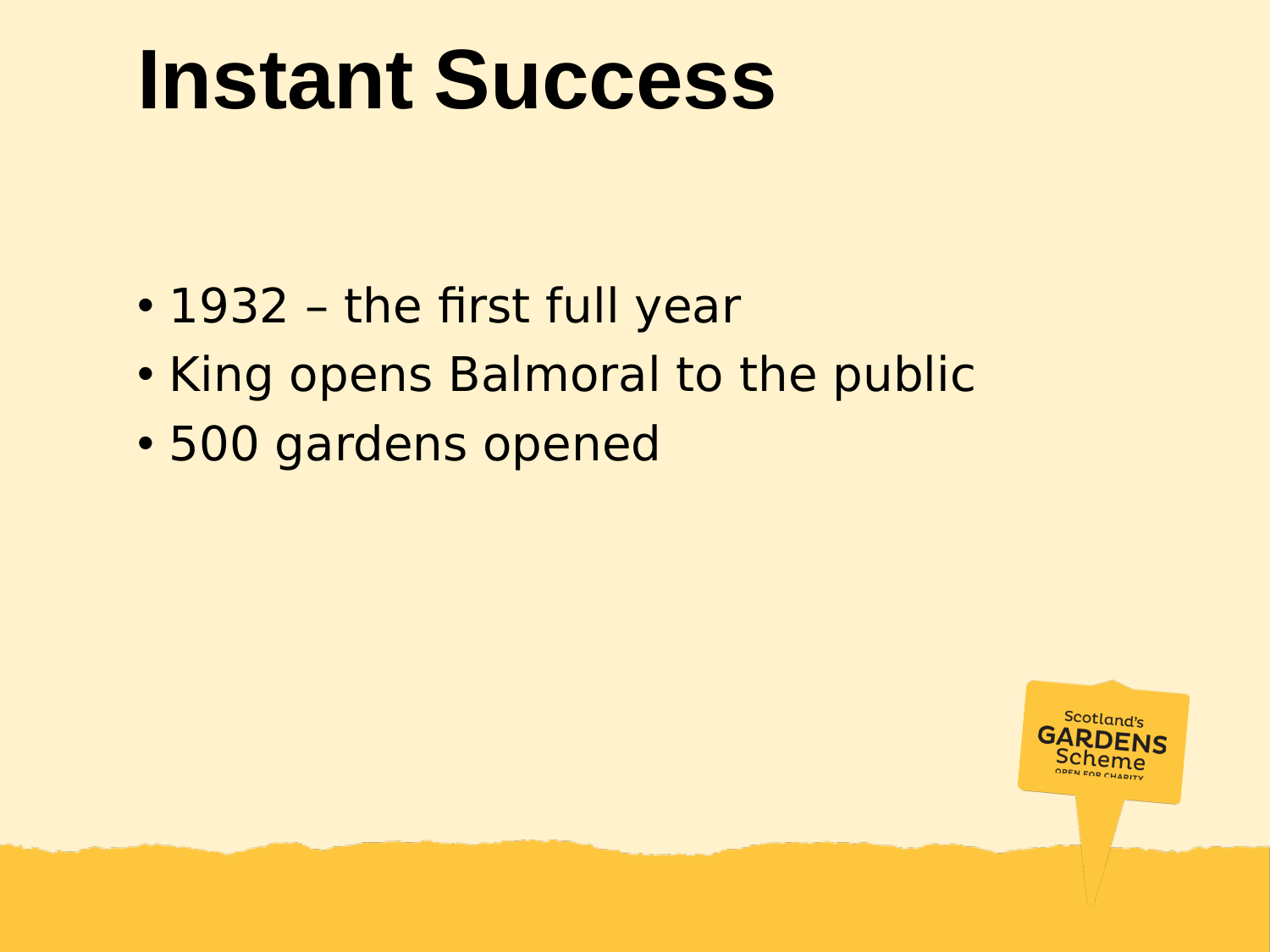

# Instant Success
1932 – the first full year
King opens Balmoral to the public
500 gardens opened